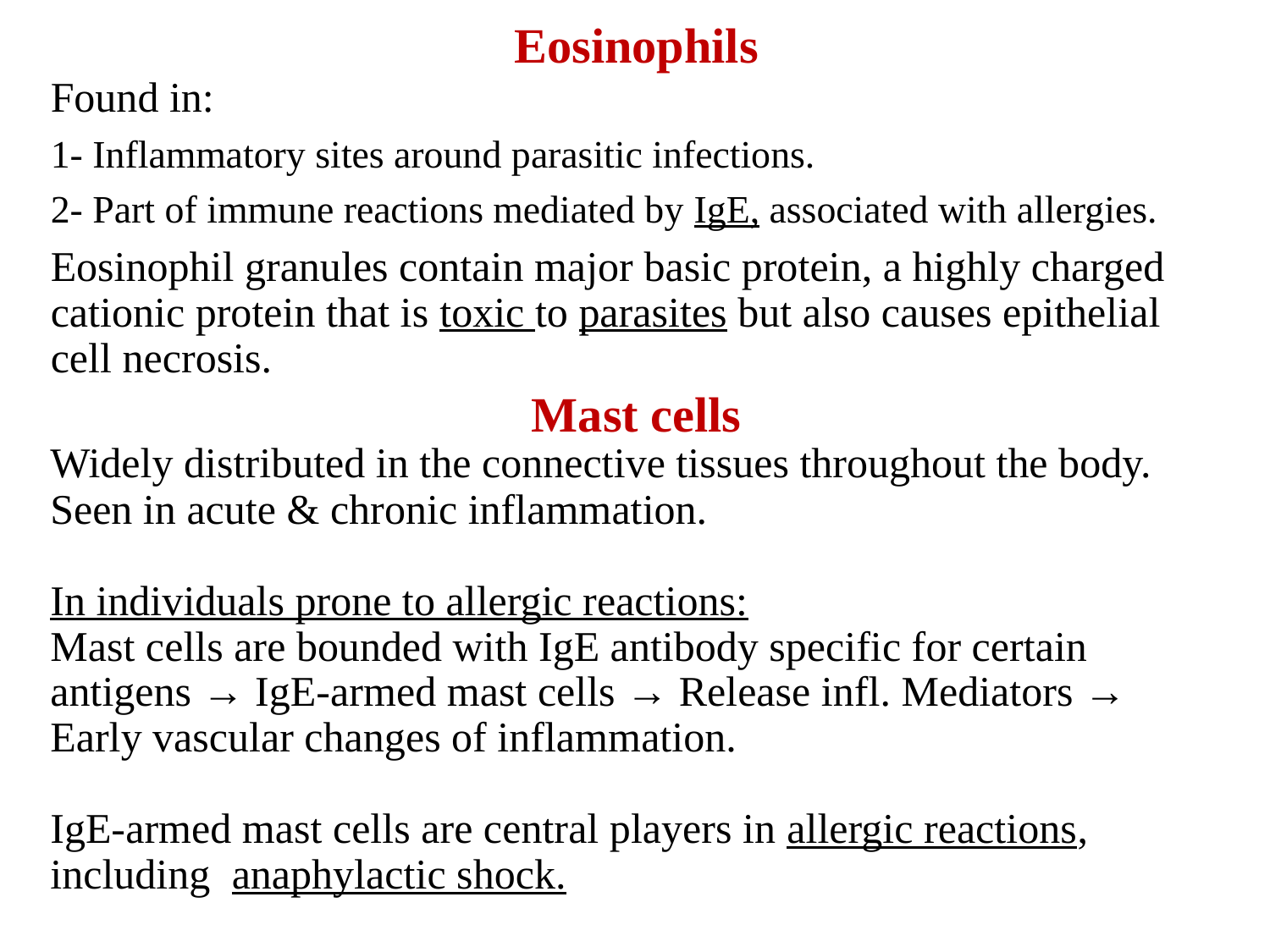

Eosinophils
Found in:
1- Inflammatory sites around parasitic infections.
2- Part of immune reactions mediated by IgE, associated with allergies.
Eosinophil granules contain major basic protein, a highly charged cationic protein that is toxic to parasites but also causes epithelial cell necrosis.
# Mast cells
Widely distributed in the connective tissues throughout the body.  Seen in acute & chronic inflammation.

In individuals prone to allergic reactions:
Mast cells are bounded with IgE antibody specific for certain antigens → IgE-armed mast cells → Release infl. Mediators → Early vascular changes of inflammation.

IgE-armed mast cells are central players in allergic reactions, including  anaphylactic shock.